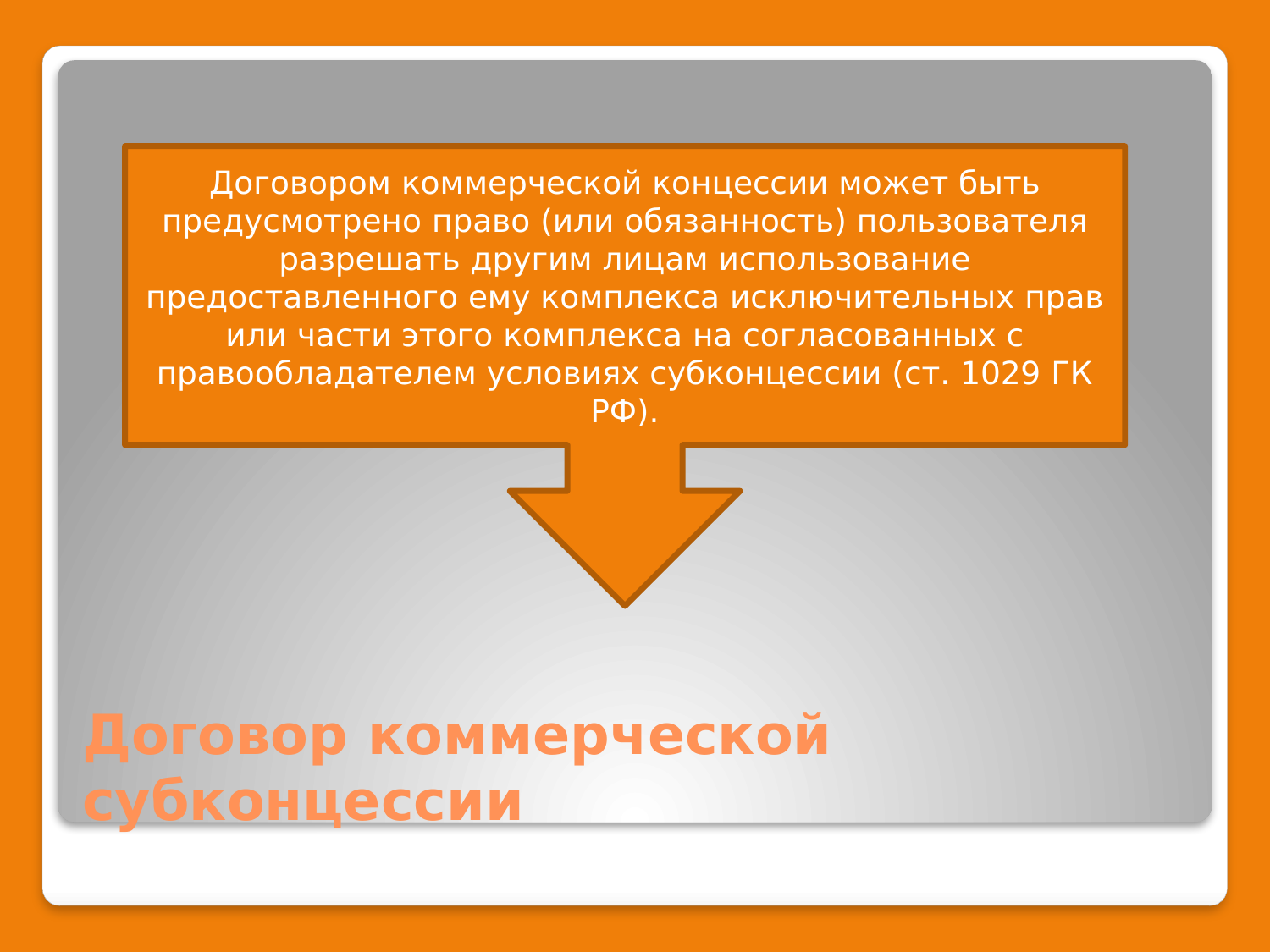

Договором коммерческой концессии может быть предусмотрено право (или обязанность) пользователя разрешать другим лицам использование предоставленного ему комплекса исключительных прав или части этого комплекса на согласованных с правообладателем условиях субконцессии (ст. 1029 ГК РФ).
# Договор коммерческой субконцессии